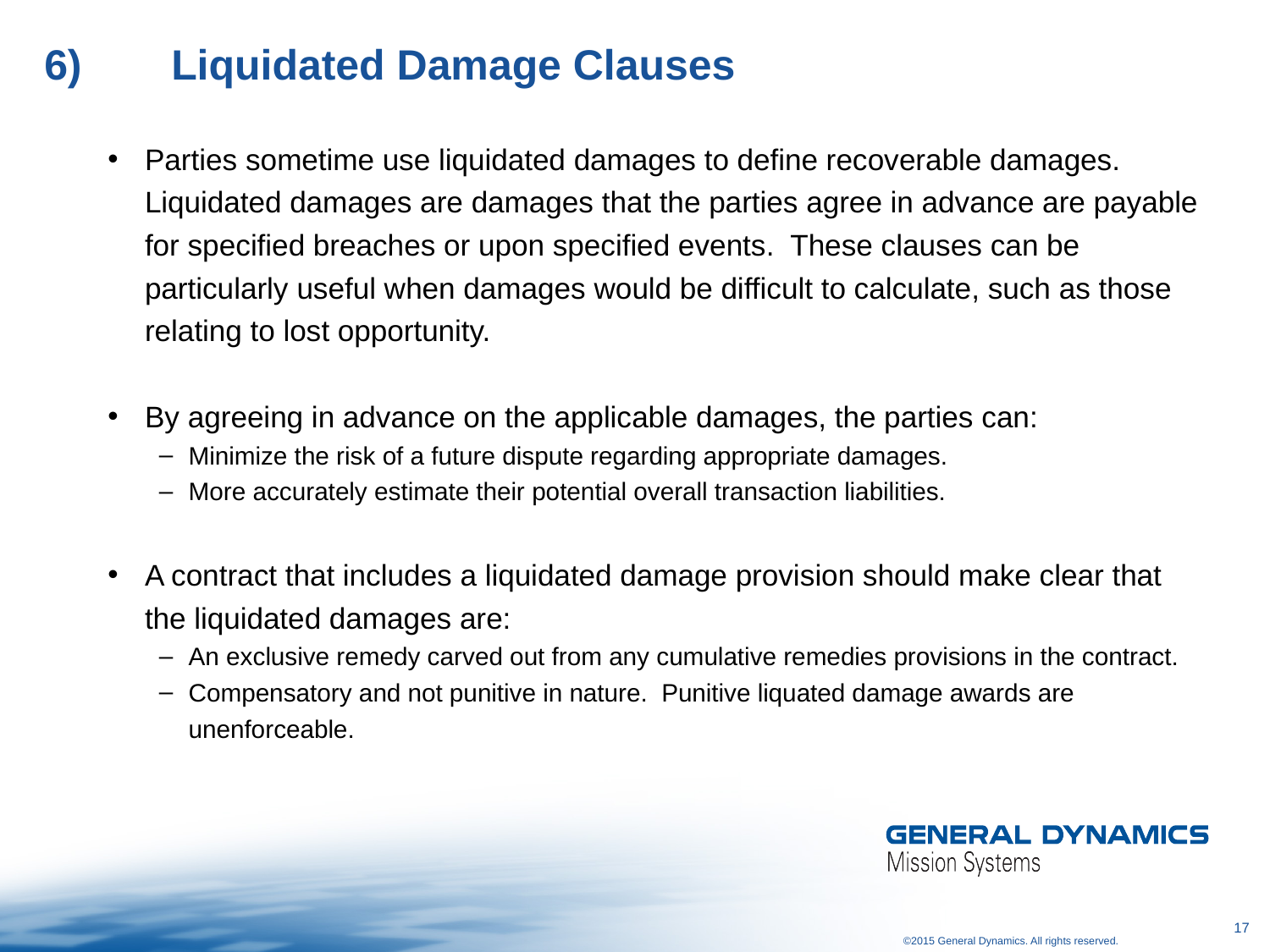

# 6)	Liquidated Damage Clauses
Parties sometime use liquidated damages to define recoverable damages.  Liquidated damages are damages that the parties agree in advance are payable for specified breaches or upon specified events.  These clauses can be particularly useful when damages would be difficult to calculate, such as those relating to lost opportunity.

By agreeing in advance on the applicable damages, the parties can:
Minimize the risk of a future dispute regarding appropriate damages.
More accurately estimate their potential overall transaction liabilities.

A contract that includes a liquidated damage provision should make clear that the liquidated damages are:
An exclusive remedy carved out from any cumulative remedies provisions in the contract.
Compensatory and not punitive in nature.  Punitive liquated damage awards are unenforceable.

17
©2015 General Dynamics. All rights reserved.